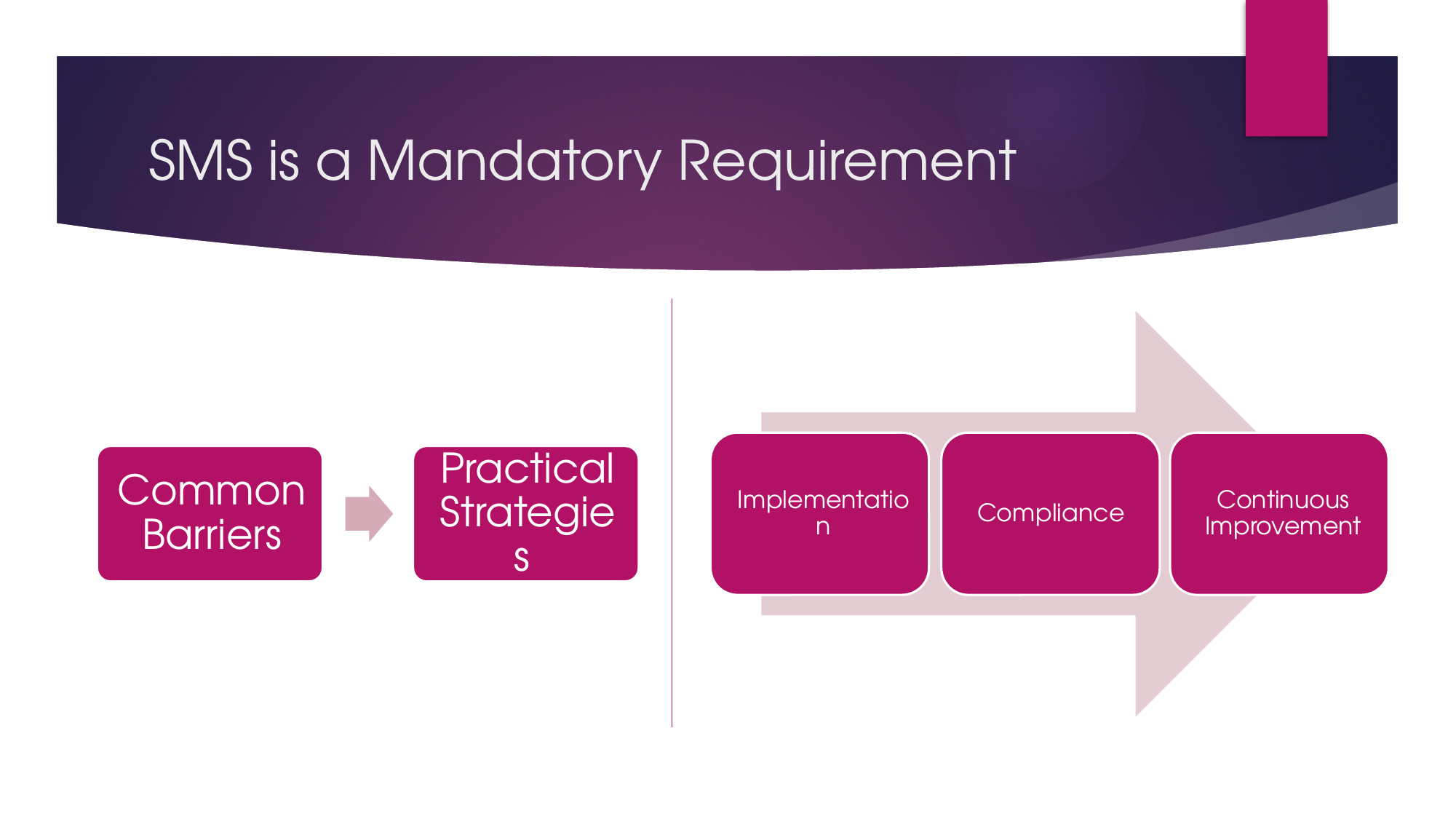

# SMS is a Mandatory Requirement
Compliance
Implementation
Continuous Improvement
Common Barriers

Practical Strategies